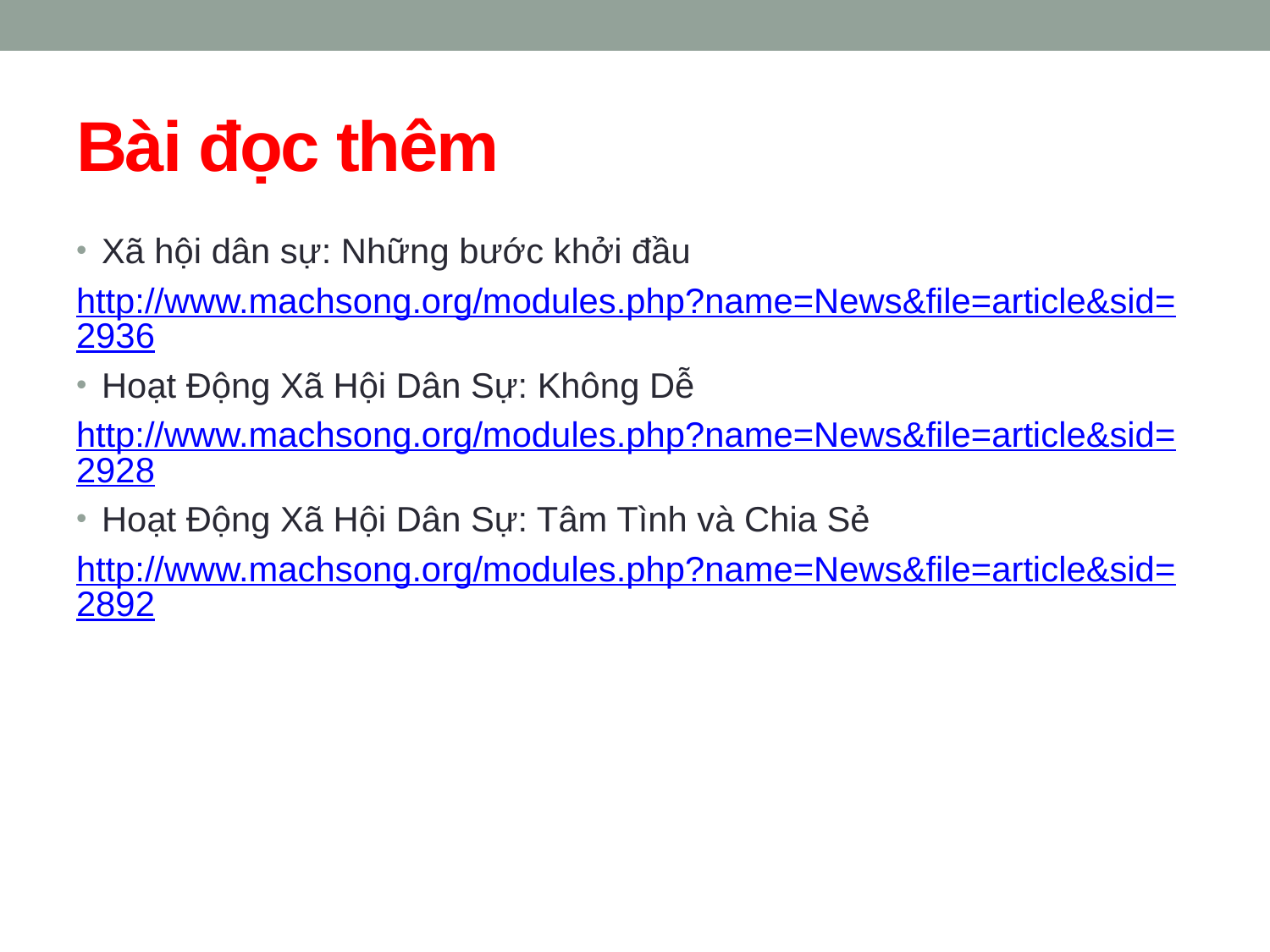

# Bài đọc thêm
Xã hội dân sự: Những bước khởi đầu
http://www.machsong.org/modules.php?name=News&file=article&sid=2936
Hoạt Động Xã Hội Dân Sự: Không Dễ
http://www.machsong.org/modules.php?name=News&file=article&sid=2928
Hoạt Động Xã Hội Dân Sự: Tâm Tình và Chia Sẻ
http://www.machsong.org/modules.php?name=News&file=article&sid=2892